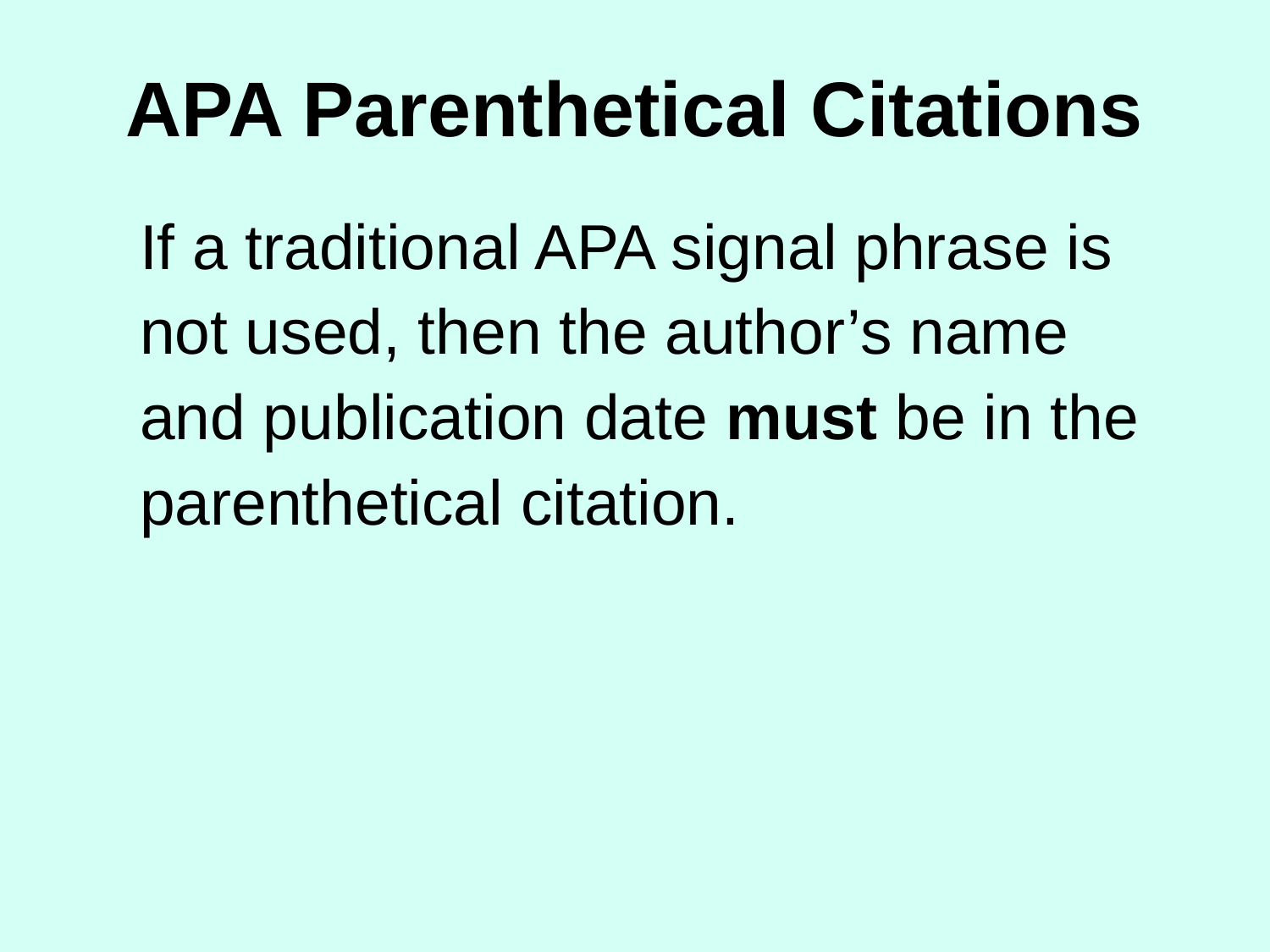

# APA Parenthetical Citations
If a traditional APA signal phrase is not used, then the author’s name and publication date must be in the parenthetical citation.